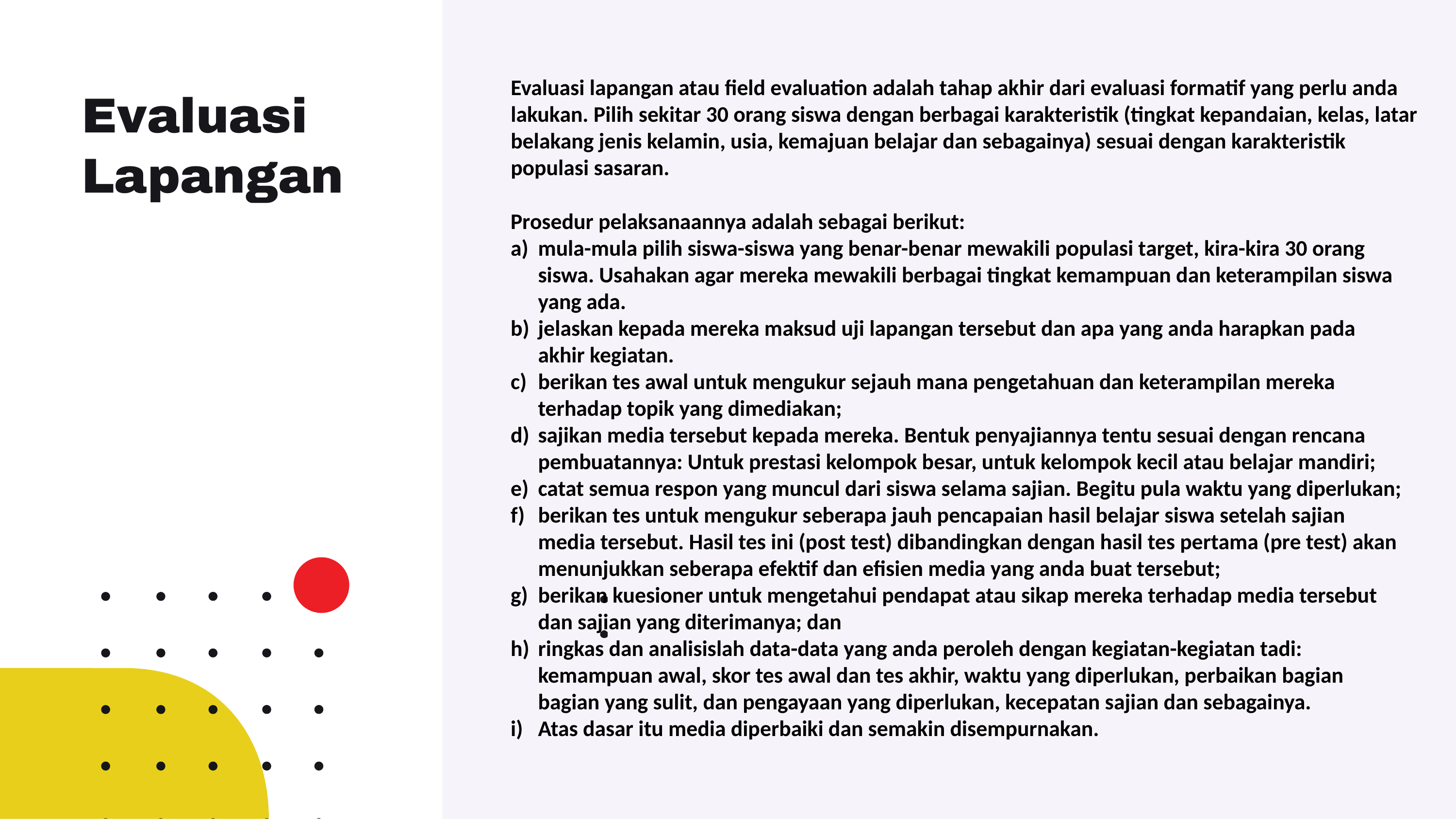

Evaluasi lapangan atau field evaluation adalah tahap akhir dari evaluasi formatif yang perlu anda lakukan. Pilih sekitar 30 orang siswa dengan berbagai karakteristik (tingkat kepandaian, kelas, latar belakang jenis kelamin, usia, kemajuan belajar dan sebagainya) sesuai dengan karakteristik populasi sasaran.
# Evaluasi Lapangan
Prosedur pelaksanaannya adalah sebagai berikut:
mula-mula pilih siswa-siswa yang benar-benar mewakili populasi target, kira-kira 30 orang siswa. Usahakan agar mereka mewakili berbagai tingkat kemampuan dan keterampilan siswa yang ada.
jelaskan kepada mereka maksud uji lapangan tersebut dan apa yang anda harapkan pada akhir kegiatan.
berikan tes awal untuk mengukur sejauh mana pengetahuan dan keterampilan mereka terhadap topik yang dimediakan;
sajikan media tersebut kepada mereka. Bentuk penyajiannya tentu sesuai dengan rencana pembuatannya: Untuk prestasi kelompok besar, untuk kelompok kecil atau belajar mandiri;
catat semua respon yang muncul dari siswa selama sajian. Begitu pula waktu yang diperlukan;
berikan tes untuk mengukur seberapa jauh pencapaian hasil belajar siswa setelah sajian media tersebut. Hasil tes ini (post test) dibandingkan dengan hasil tes pertama (pre test) akan menunjukkan seberapa efektif dan efisien media yang anda buat tersebut;
berikan kuesioner untuk mengetahui pendapat atau sikap mereka terhadap media tersebut dan sajian yang diterimanya; dan
ringkas dan analisislah data-data yang anda peroleh dengan kegiatan-kegiatan tadi: kemampuan awal, skor tes awal dan tes akhir, waktu yang diperlukan, perbaikan bagian bagian yang sulit, dan pengayaan yang diperlukan, kecepatan sajian dan sebagainya.
Atas dasar itu media diperbaiki dan semakin disempurnakan.